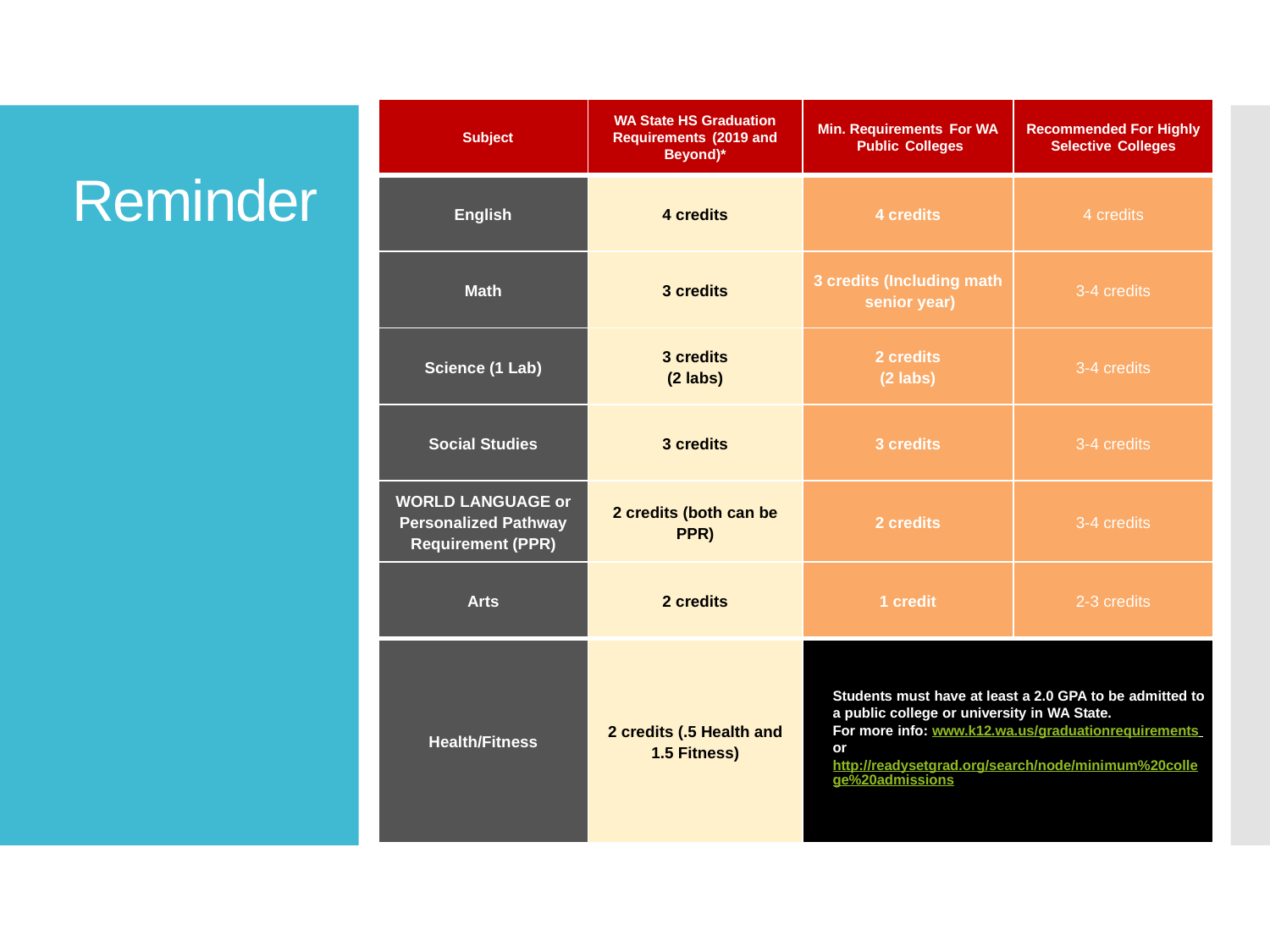

| Subject | WA State HS Graduation Requirements (2019 and Beyond)\* | Min. Requirements For WA Public Colleges | Recommended For Highly Selective Colleges |
| --- | --- | --- | --- |
| English | 4 credits | 4 credits | 4 credits |
| Math | 3 credits | 3 credits (Including math senior year) | 3-4 credits |
| Science (1 Lab) | 3 credits (2 labs) | 2 credits (2 labs) | 3-4 credits |
| Social Studies | 3 credits | 3 credits | 3-4 credits |
| WORLD LANGUAGE or Personalized Pathway Requirement (PPR) | 2 credits (both can be PPR) | 2 credits | 3-4 credits |
| Arts | 2 credits | 1 credit | 2-3 credits |
| Health/Fitness | 2 credits (.5 Health and 1.5 Fitness) | Students must have at least a 2.0 GPA to be admitted to a public college or university in WA State. For more info: www.k12.wa.us/graduationrequirements or http://readysetgrad.org/search/node/minimum%20college%20admissions |  |
# Reminder